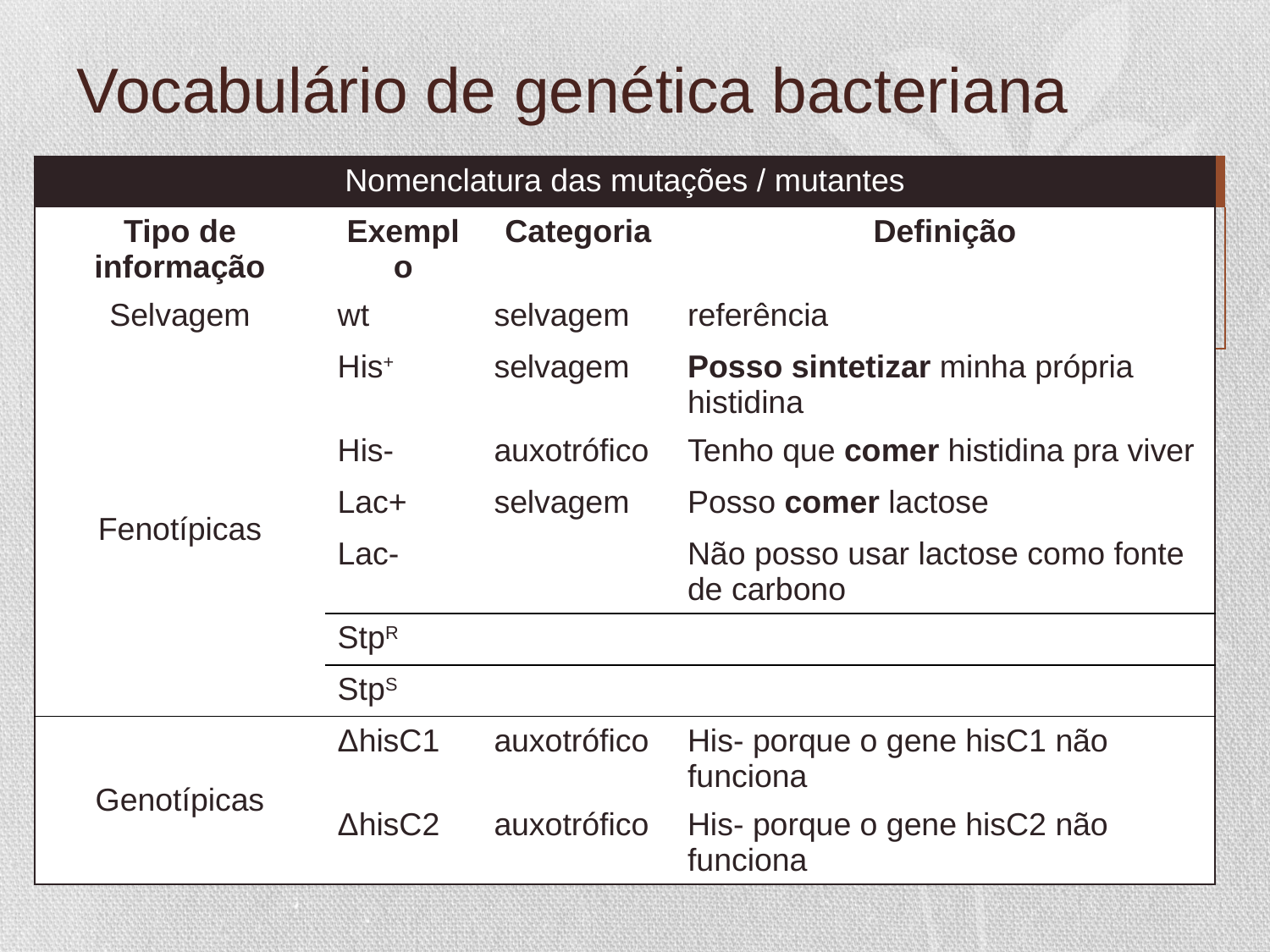

# Vocabulário de genética bacteriana
| Nomenclatura das mutações / mutantes |  |  |  |
| --- | --- | --- | --- |
| Tipo de informação | Exemplo | Categoria | Definição |
| Selvagem | wt | selvagem | referência |
| Fenotípicas | His+ | selvagem | Posso sintetizar minha própria histidina |
|  | His- | auxotrófico | Tenho que comer histidina pra viver |
|  | Lac+ | selvagem | Posso comer lactose |
|  | Lac- |  | Não posso usar lactose como fonte de carbono |
|  | StpR |  |  |
|  | StpS |  |  |
| Genotípicas | ΔhisC1 | auxotrófico | His- porque o gene hisC1 não funciona |
|  | ΔhisC2 | auxotrófico | His- porque o gene hisC2 não funciona |
| Termo |  | Definição |
| --- | --- | --- |
| Linhagem | Selvagem | Linhagem de referência, isolada e mantida em laboratório |
|  | Mutante | Fenótipo diferente do selvagem parental |